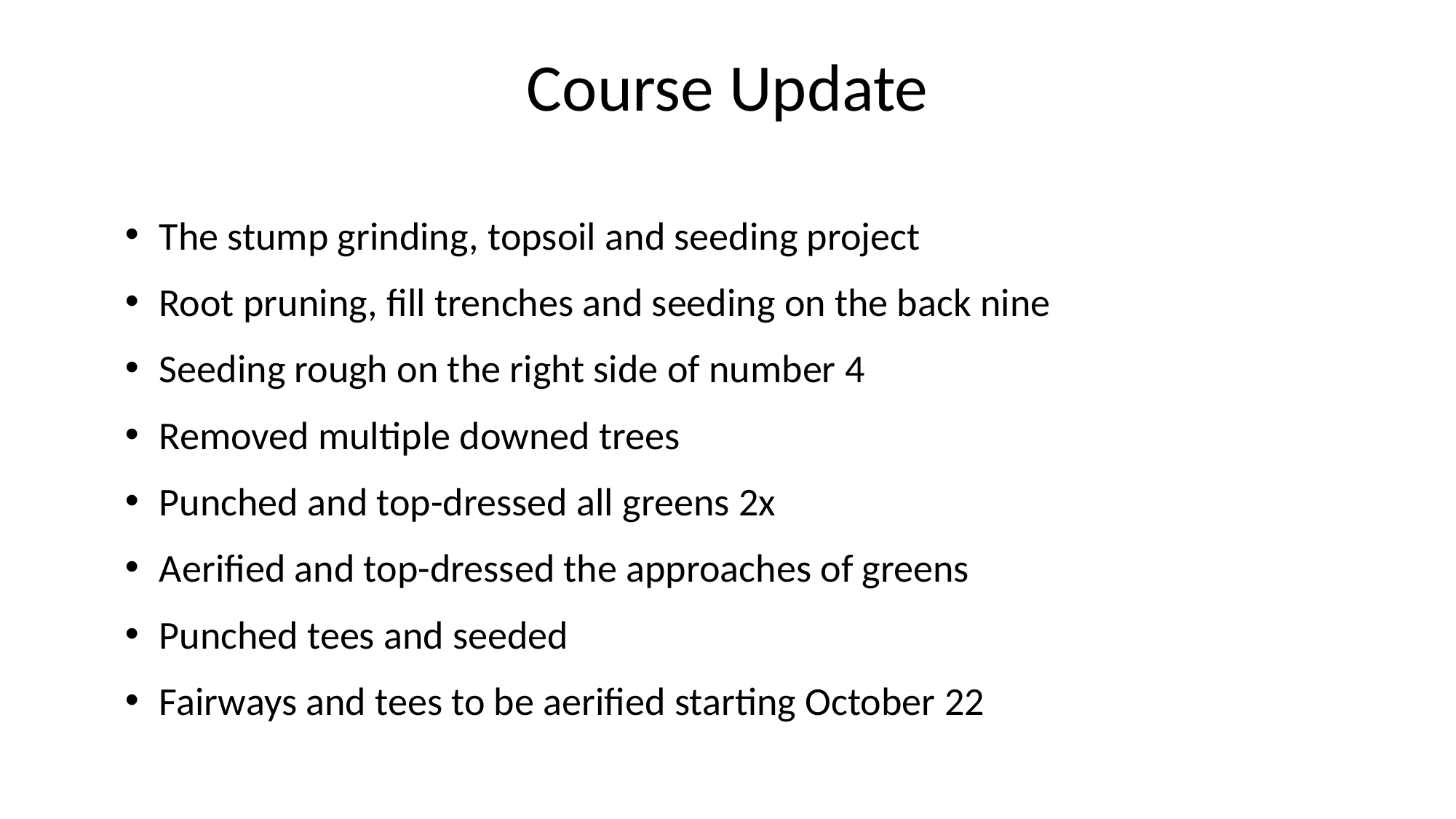

# Course Update

The stump grinding, topsoil and seeding project
Root pruning, fill trenches and seeding on the back nine
Seeding rough on the right side of number 4
Removed multiple downed trees
Punched and top-dressed all greens 2x
Aerified and top-dressed the approaches of greens
Punched tees and seeded
Fairways and tees to be aerified starting October 22